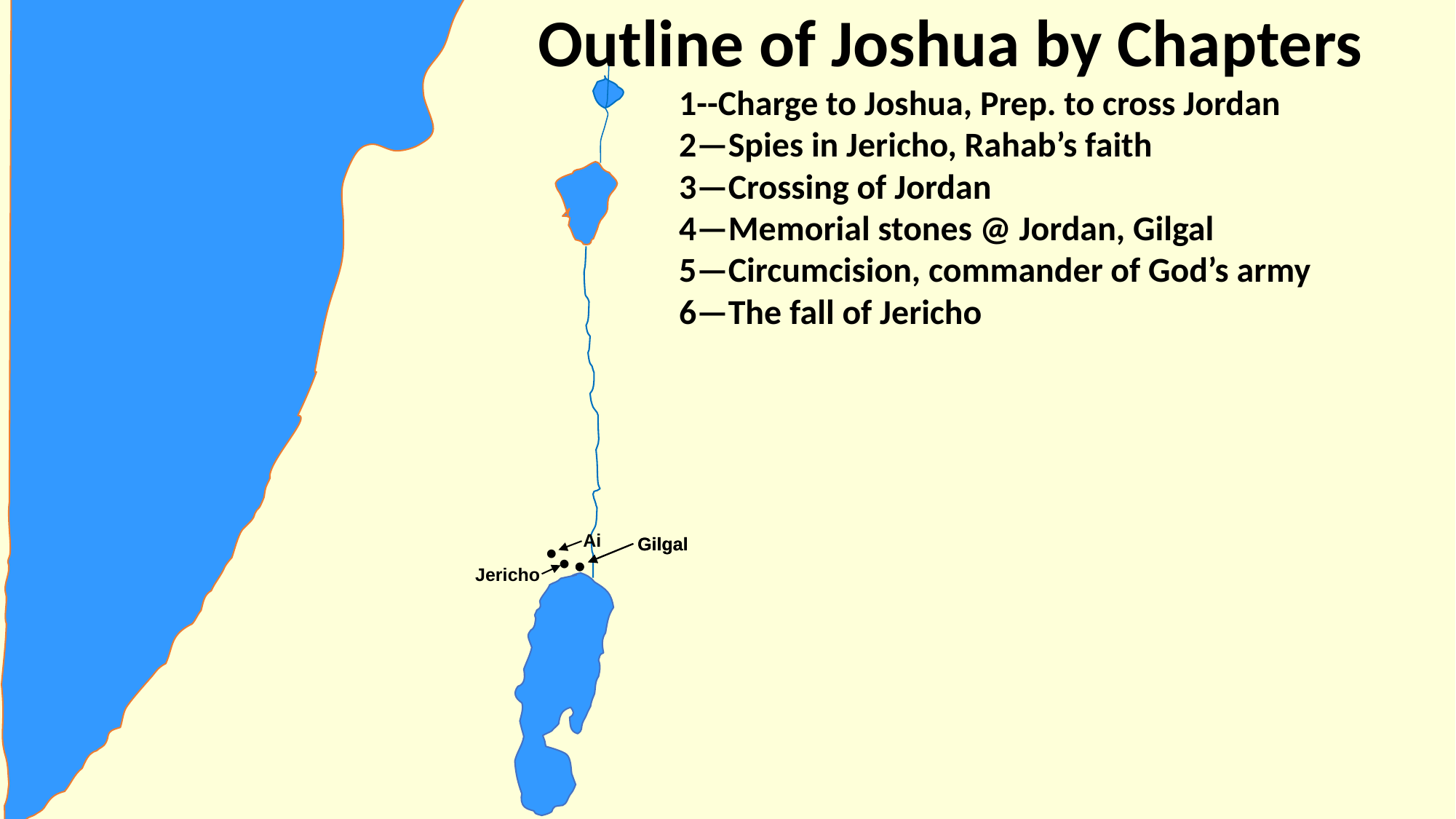

Outline of Joshua by Chapters
1--Charge to Joshua, Prep. to cross Jordan
2—Spies in Jericho, Rahab’s faith
3—Crossing of Jordan
4—Memorial stones @ Jordan, Gilgal
5—Circumcision, commander of God’s army
6—The fall of Jericho

Ai
Gilgal
Gilgal
•
•
•
•
Jericho